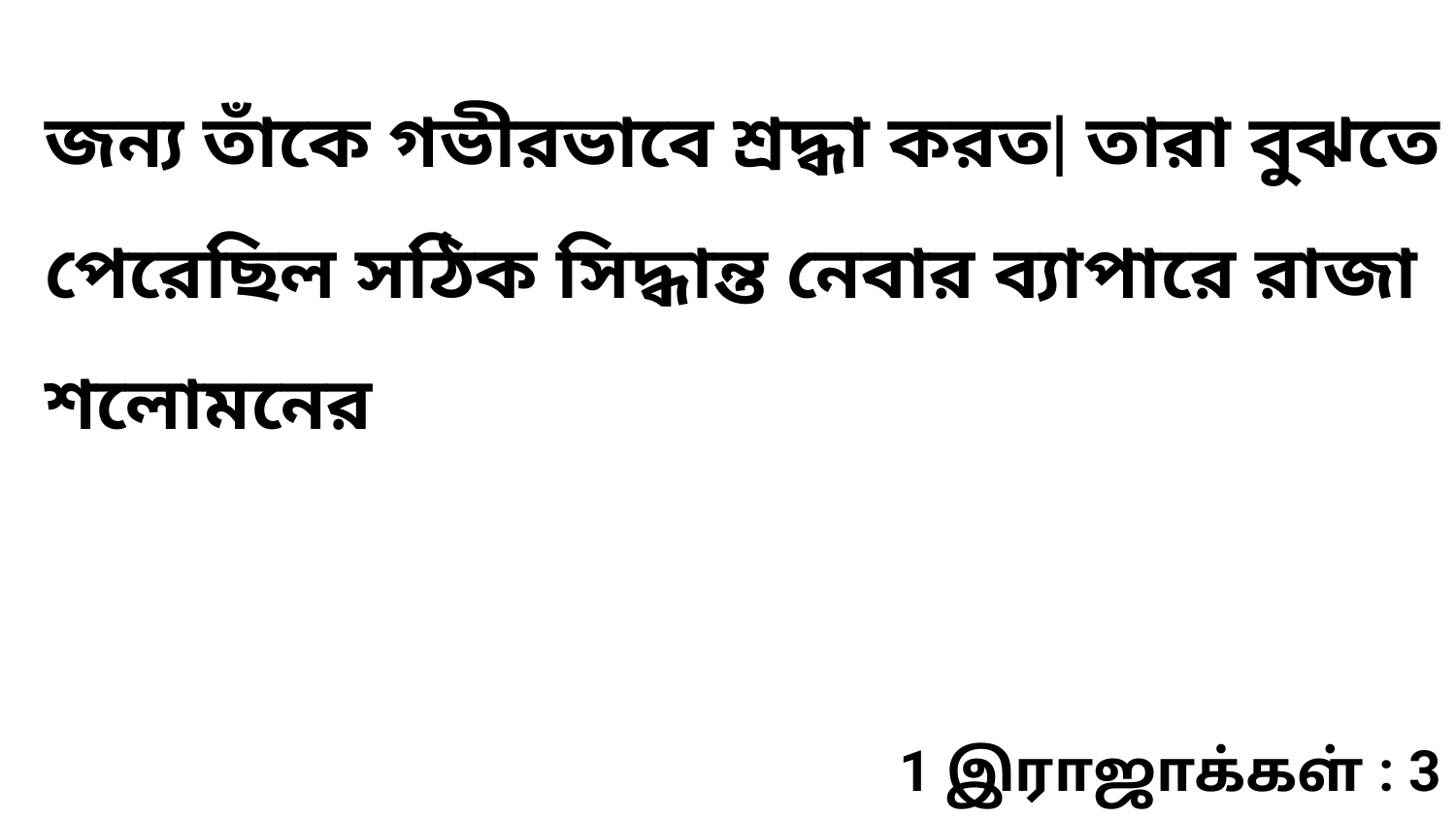

জন্য তাঁকে গভীরভাবে শ্রদ্ধা করত| তারা বুঝতে পেরেছিল সঠিক সিদ্ধান্ত নেবার ব্যাপারে রাজা শলোমনের
1 இராஜாக்கள் : 3